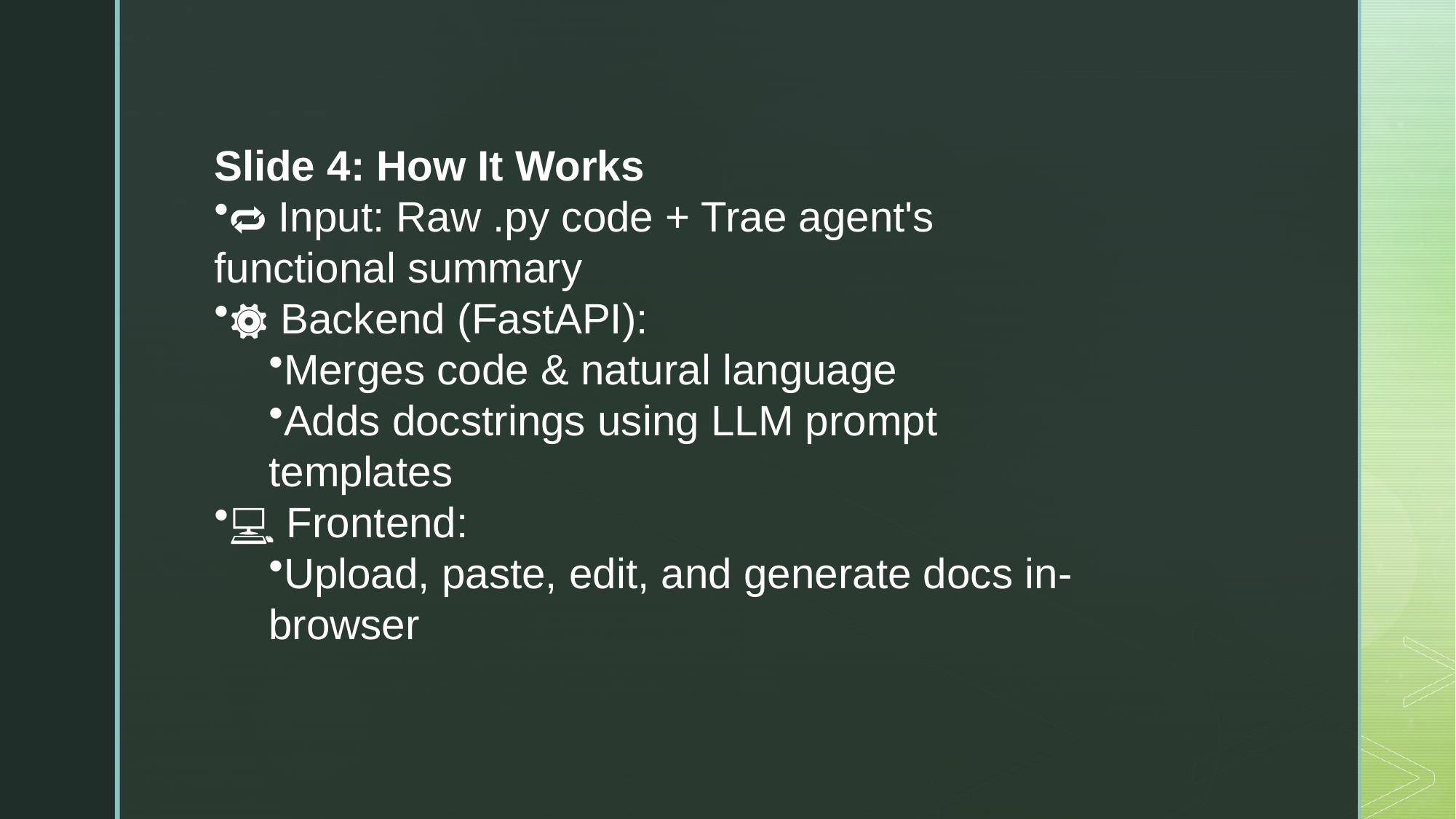

Slide 4: How It Works
🔁 Input: Raw .py code + Trae agent's functional summary
⚙️ Backend (FastAPI):
Merges code & natural language
Adds docstrings using LLM prompt templates
💻 Frontend:
Upload, paste, edit, and generate docs in-browser